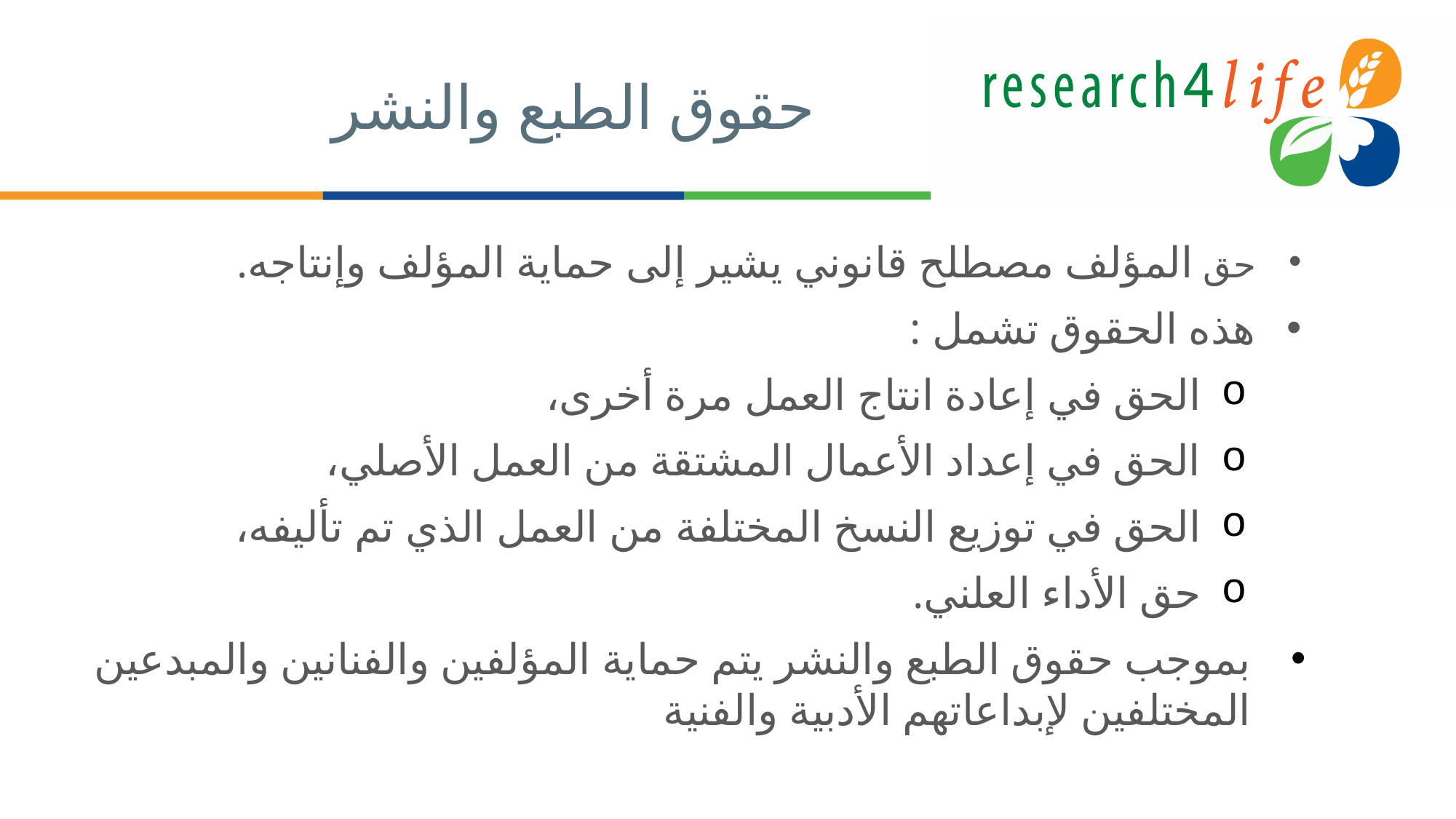

# حقوق الطبع والنشر
حق المؤلف مصطلح قانوني يشير إلى حماية المؤلف وإنتاجه.
هذه الحقوق تشمل :
الحق في إعادة انتاج العمل مرة أخرى،
الحق في إعداد الأعمال المشتقة من العمل الأصلي،
الحق في توزيع النسخ المختلفة من العمل الذي تم تأليفه،
حق الأداء العلني.
بموجب حقوق الطبع والنشر يتم حماية المؤلفين والفنانين والمبدعين المختلفين لإبداعاتهم الأدبية والفنية